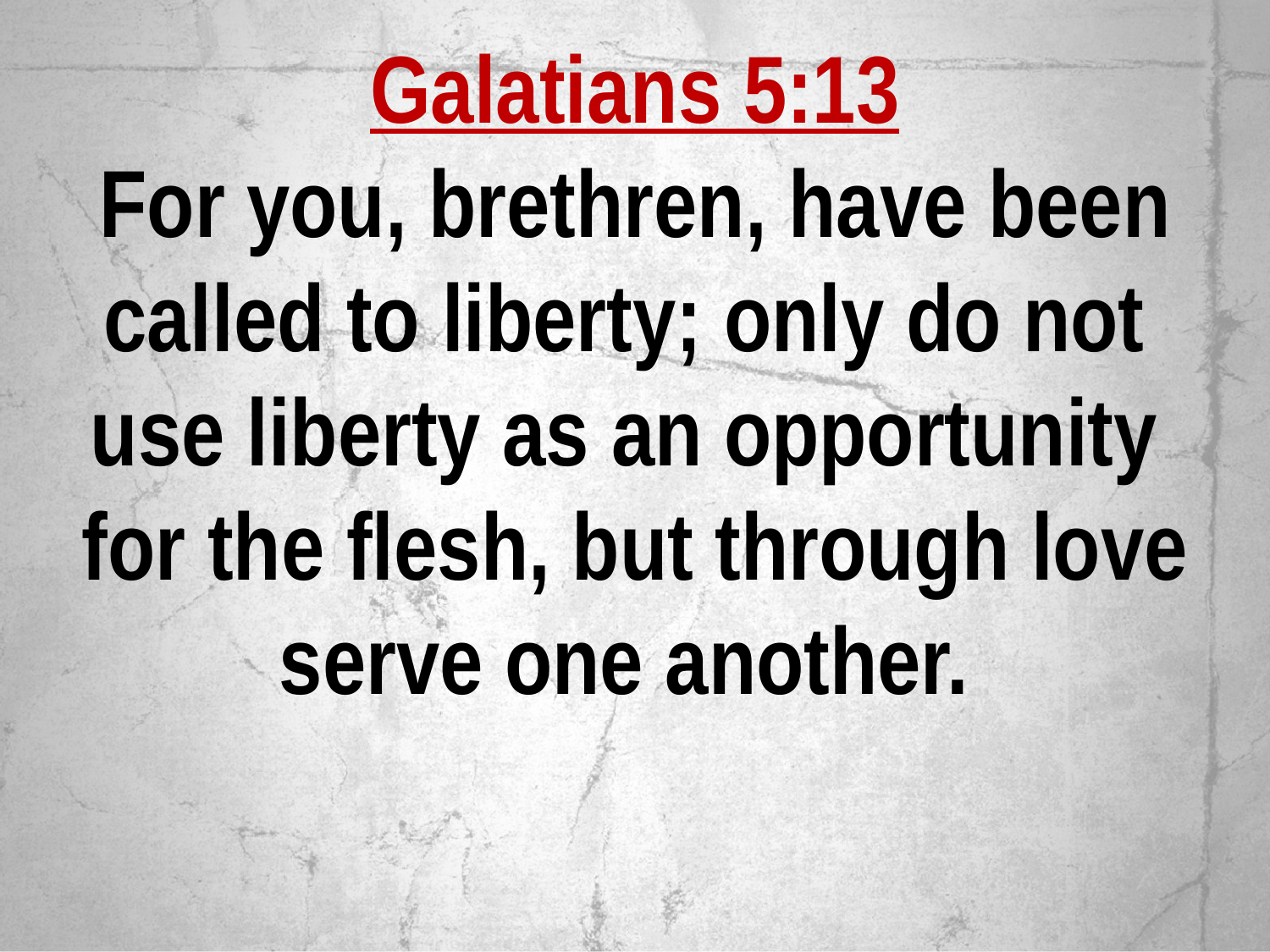

Galatians 5:13
For you, brethren, have been called to liberty; only do not
use liberty as an opportunity
for the flesh, but through love serve one another.